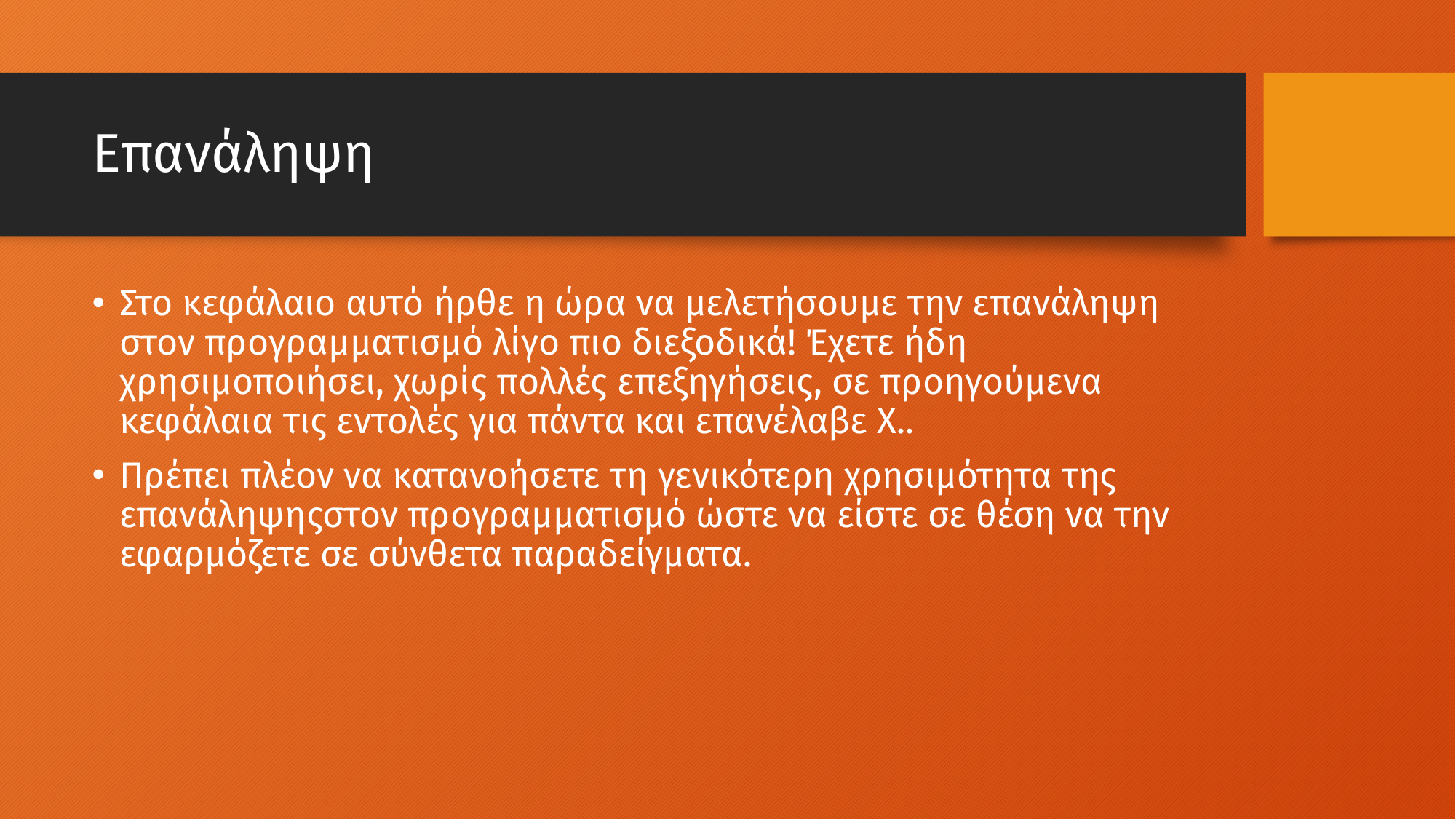

# Επανάληψη
Στο κεφάλαιο αυτό ήρθε η ώρα να μελετήσουμε την επανάληψη στον προγραμματισμό λίγο πιο διεξοδικά! Έχετε ήδη χρησιμοποιήσει, χωρίς πολλές επεξηγήσεις, σε προηγούμενα κεφάλαια τις εντολές για πάντα και επανέλαβε Χ..
Πρέπει πλέον να κατανοήσετε τη γενικότερη χρησιμότητα της επανάληψηςστον προγραμματισμό ώστε να είστε σε θέση να την εφαρμόζετε σε σύνθετα παραδείγματα.